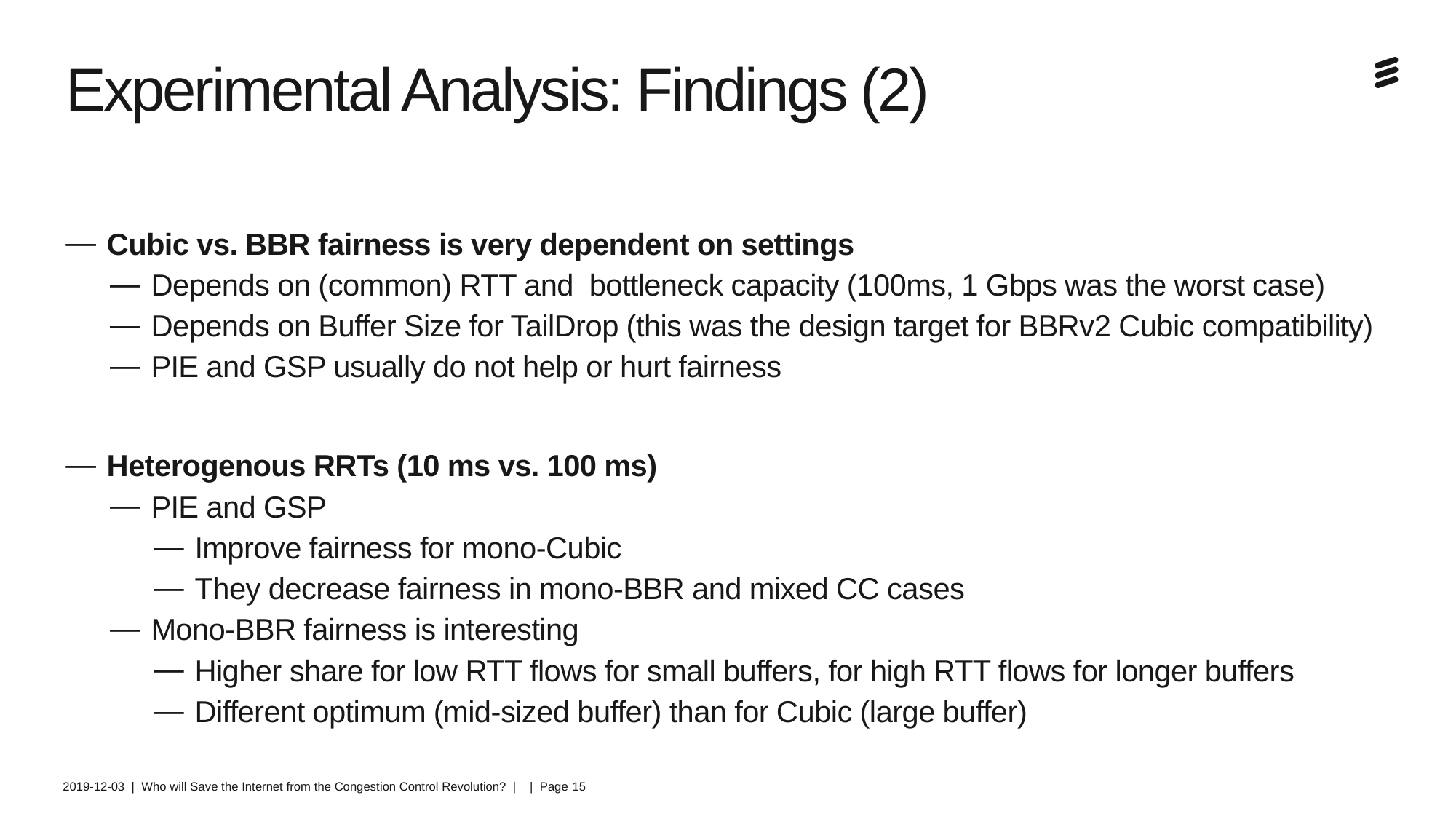

# Experimental Analysis: Findings (2)
Cubic vs. BBR fairness is very dependent on settings
Depends on (common) RTT and  bottleneck capacity (100ms, 1 Gbps was the worst case)
Depends on Buffer Size for TailDrop (this was the design target for BBRv2 Cubic compatibility)
PIE and GSP usually do not help or hurt fairness

Heterogenous RRTs (10 ms vs. 100 ms)
PIE and GSP
Improve fairness for mono-Cubic
They decrease fairness in mono-BBR and mixed CC cases
Mono-BBR fairness is interesting
Higher share for low RTT flows for small buffers, for high RTT flows for longer buffers
Different optimum (mid-sized buffer) than for Cubic (large buffer)